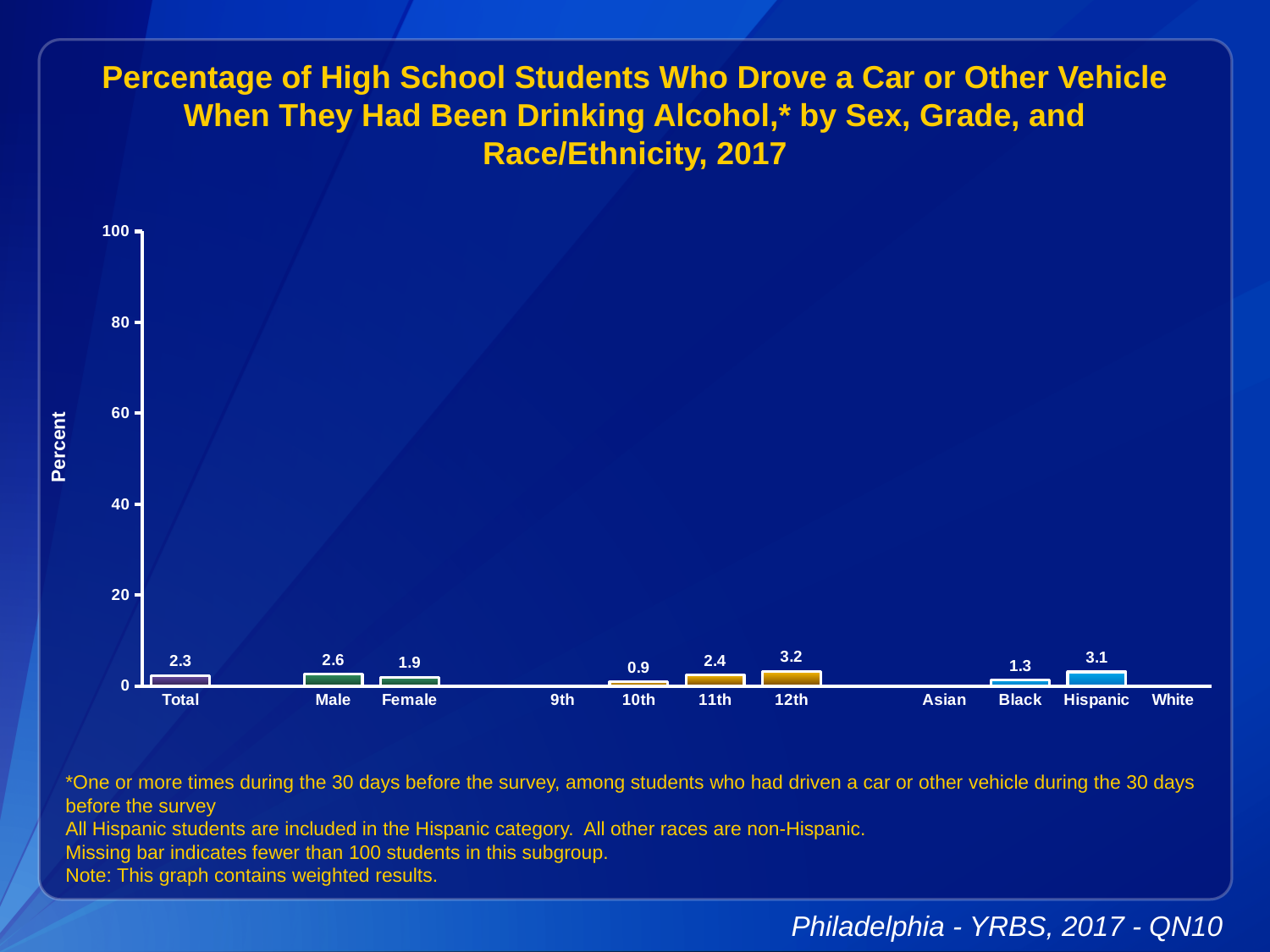

Percentage of High School Students Who Drove a Car or Other Vehicle When They Had Been Drinking Alcohol,* by Sex, Grade, and Race/Ethnicity, 2017

### Chart

| Category | Series 1 |
|---|---|
| Total | 2.3 |
|  | None |
| Male | 2.6 |
| Female | 1.9 |
|  | None |
| 9th | None |
| 10th | 0.9 |
| 11th | 2.4 |
| 12th | 3.2 |
|  | None |
| Asian | None |
| Black | 1.3 |
| Hispanic | 3.1 |
| White | None |
*One or more times during the 30 days before the survey, among students who had driven a car or other vehicle during the 30 days before the survey
All Hispanic students are included in the Hispanic category.  All other races are non-Hispanic.
Missing bar indicates fewer than 100 students in this subgroup.
Note: This graph contains weighted results.
Philadelphia - YRBS, 2017 - QN10